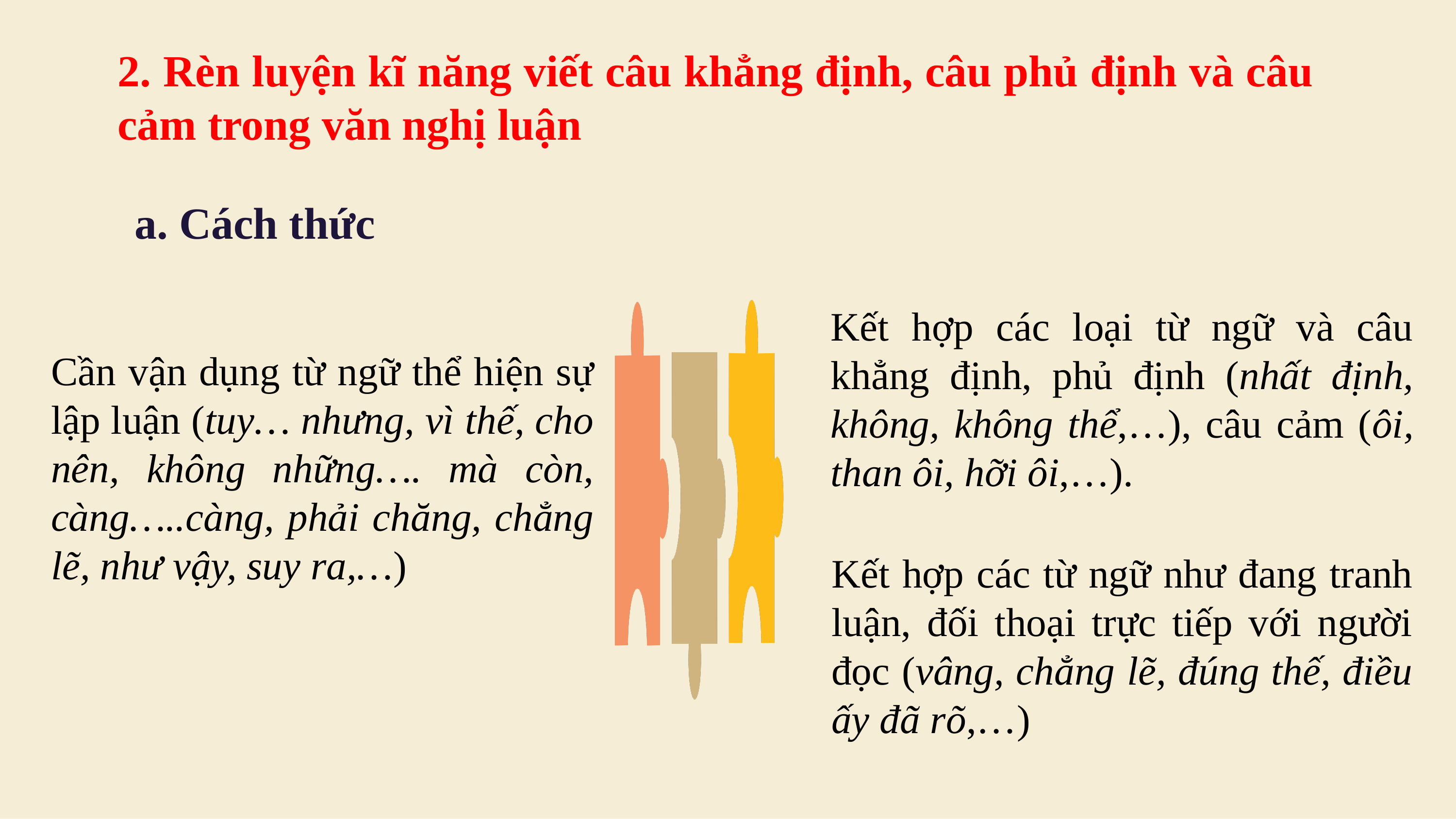

2. Rèn luyện kĩ năng viết câu khẳng định, câu phủ định và câu cảm trong văn nghị luận
a. Cách thức
Kết hợp các loại từ ngữ và câu khẳng định, phủ định (nhất định, không, không thể,…), câu cảm (ôi, than ôi, hỡi ôi,…).
Cần vận dụng từ ngữ thể hiện sự lập luận (tuy… nhưng, vì thế, cho nên, không những…. mà còn, càng…..càng, phải chăng, chẳng lẽ, như vậy, suy ra,…)

Kết hợp các từ ngữ như đang tranh luận, đối thoại trực tiếp với người đọc (vâng, chẳng lẽ, đúng thế, điều ấy đã rõ,…)